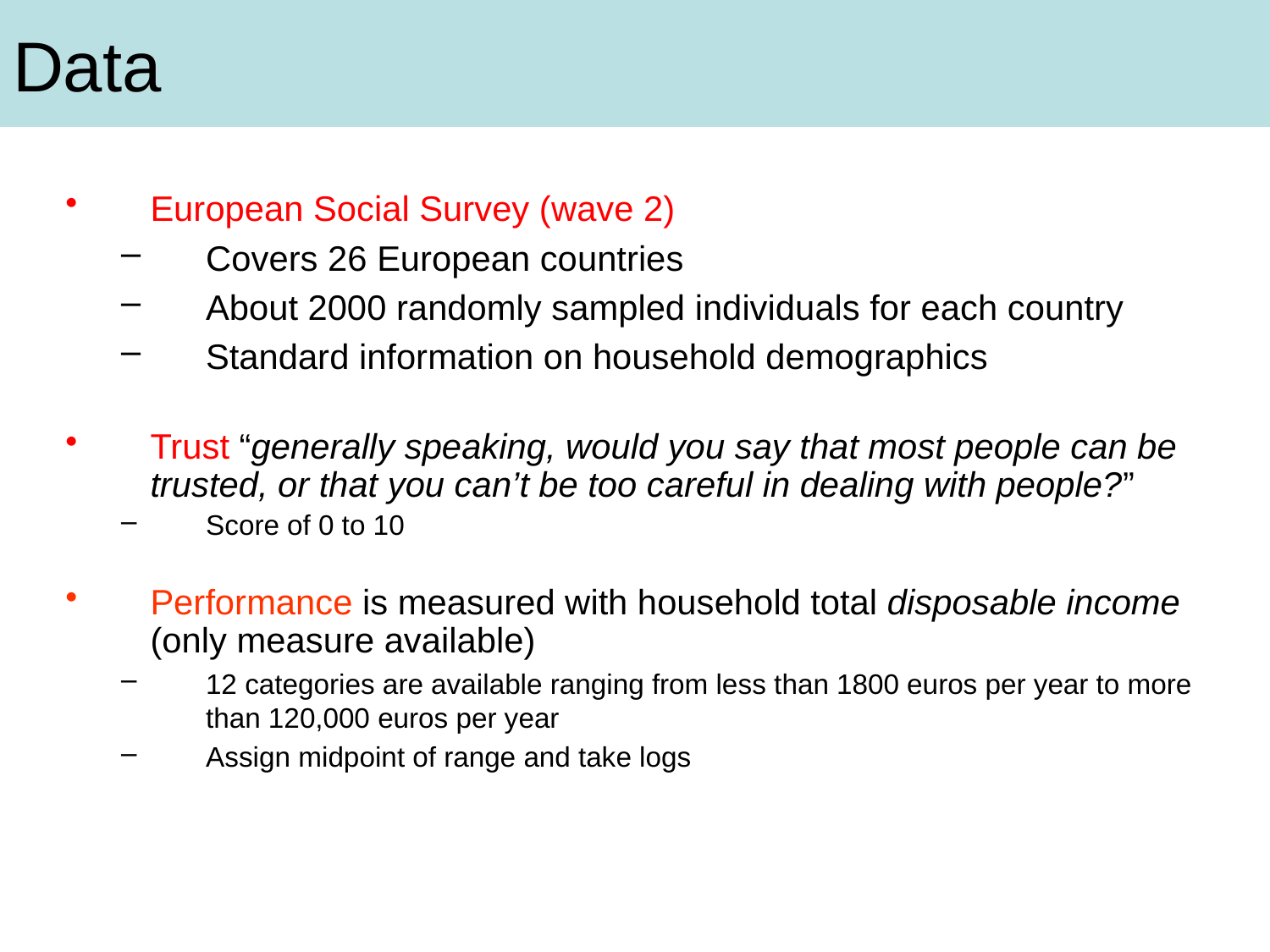

# Data
European Social Survey (wave 2)
Covers 26 European countries
About 2000 randomly sampled individuals for each country
Standard information on household demographics

Trust “generally speaking, would you say that most people can be trusted, or that you can’t be too careful in dealing with people?”
Score of 0 to 10

Performance is measured with household total disposable income (only measure available)
12 categories are available ranging from less than 1800 euros per year to more than 120,000 euros per year
Assign midpoint of range and take logs